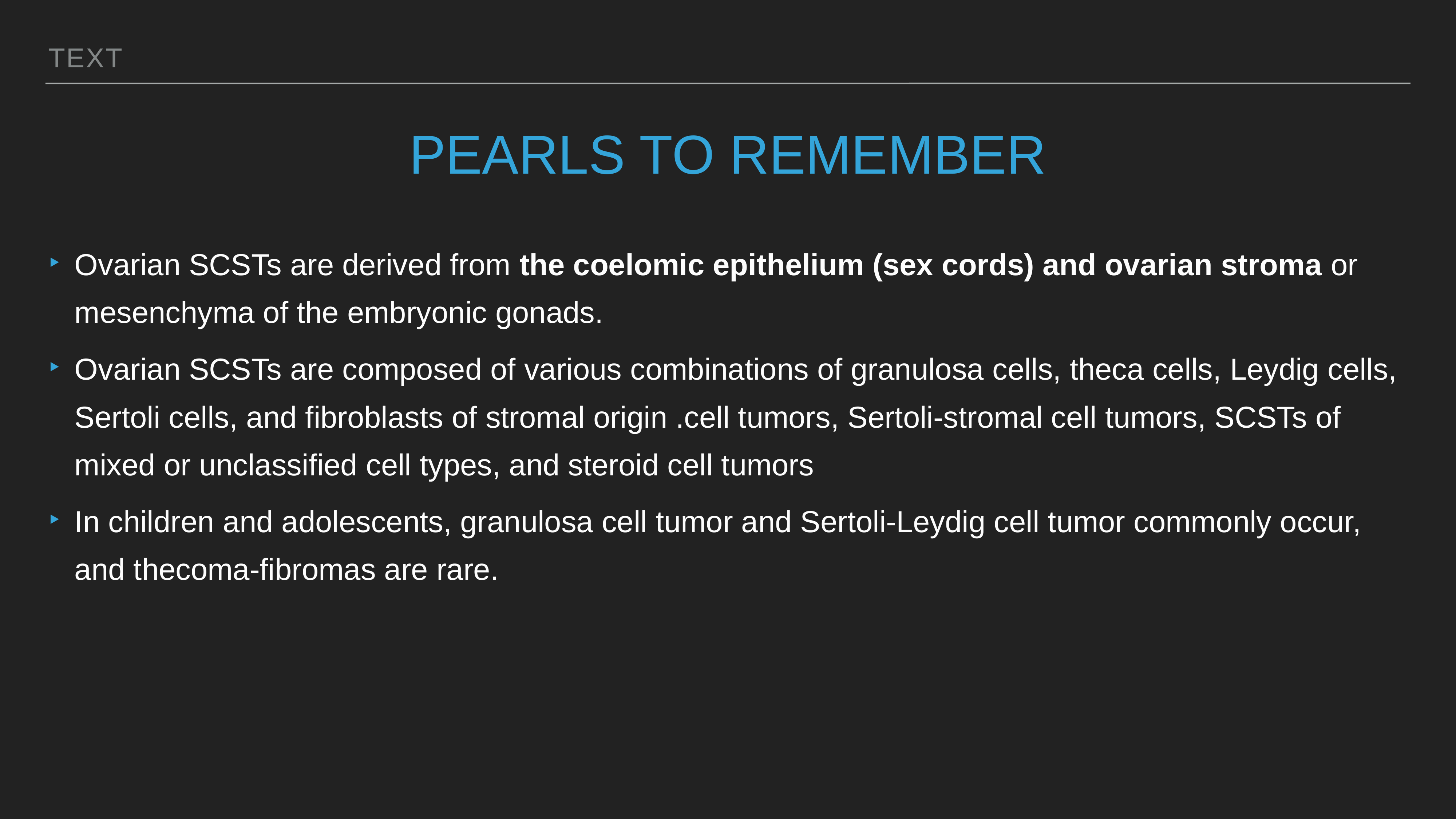

Text
# Pearls to remember
Ovarian SCSTs are derived from the coelomic epithelium (sex cords) and ovarian stroma or mesenchyma of the embryonic gonads.
Ovarian SCSTs are composed of various combinations of granulosa cells, theca cells, Leydig cells, Sertoli cells, and fibroblasts of stromal origin .cell tumors, Sertoli-stromal cell tumors, SCSTs of mixed or unclassified cell types, and steroid cell tumors
In children and adolescents, granulosa cell tumor and Sertoli-Leydig cell tumor commonly occur, and thecoma-fibromas are rare.